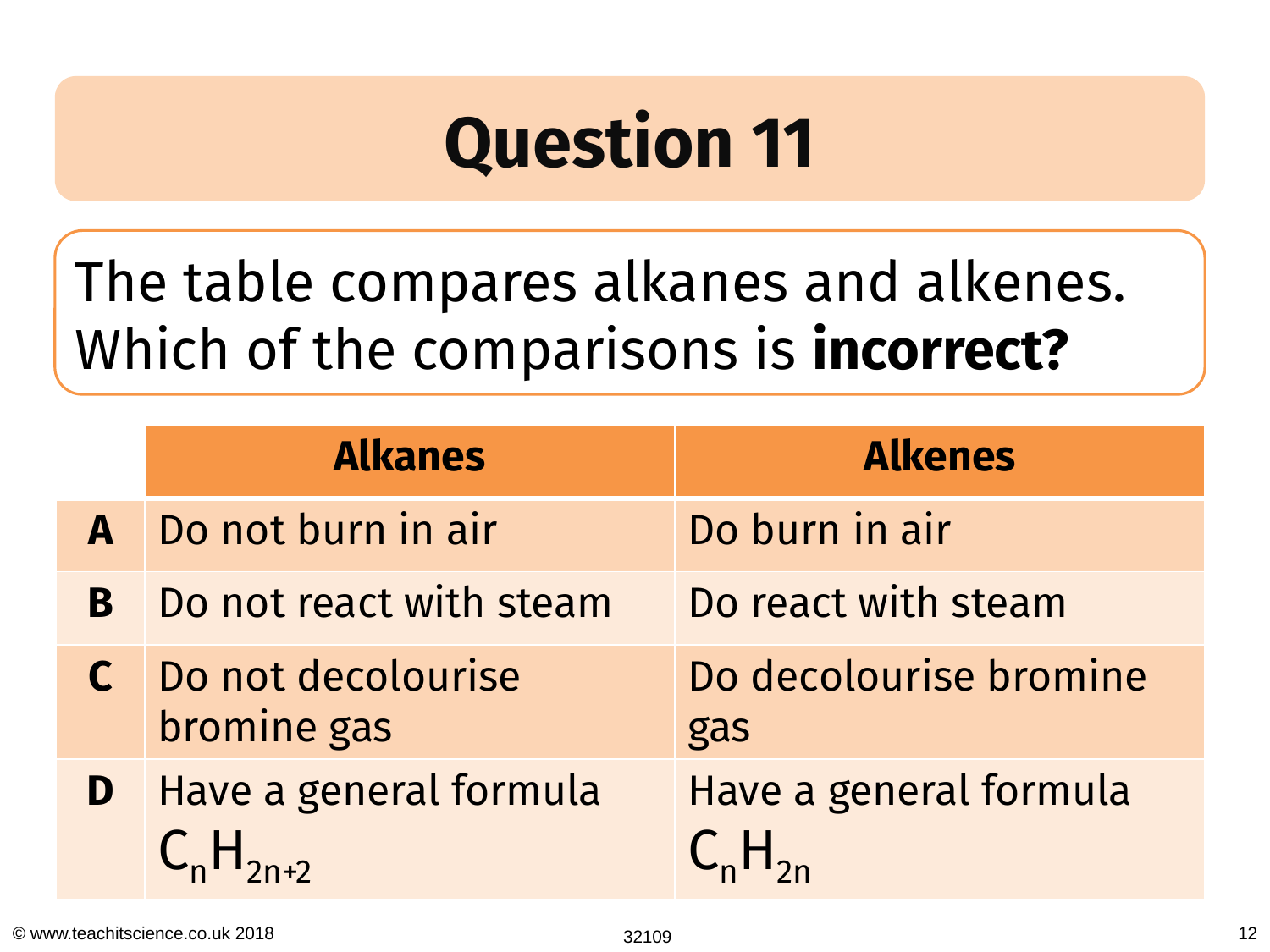

Question 11
The table compares alkanes and alkenes.
Which of the comparisons is incorrect?
|  | Alkanes | Alkenes |
| --- | --- | --- |
| A | Do not burn in air | Do burn in air |
| B | Do not react with steam | Do react with steam |
| C | Do not decolourise bromine gas | Do decolourise bromine gas |
| D | Have a general formula CnH2n+2 | Have a general formula CnH2n |